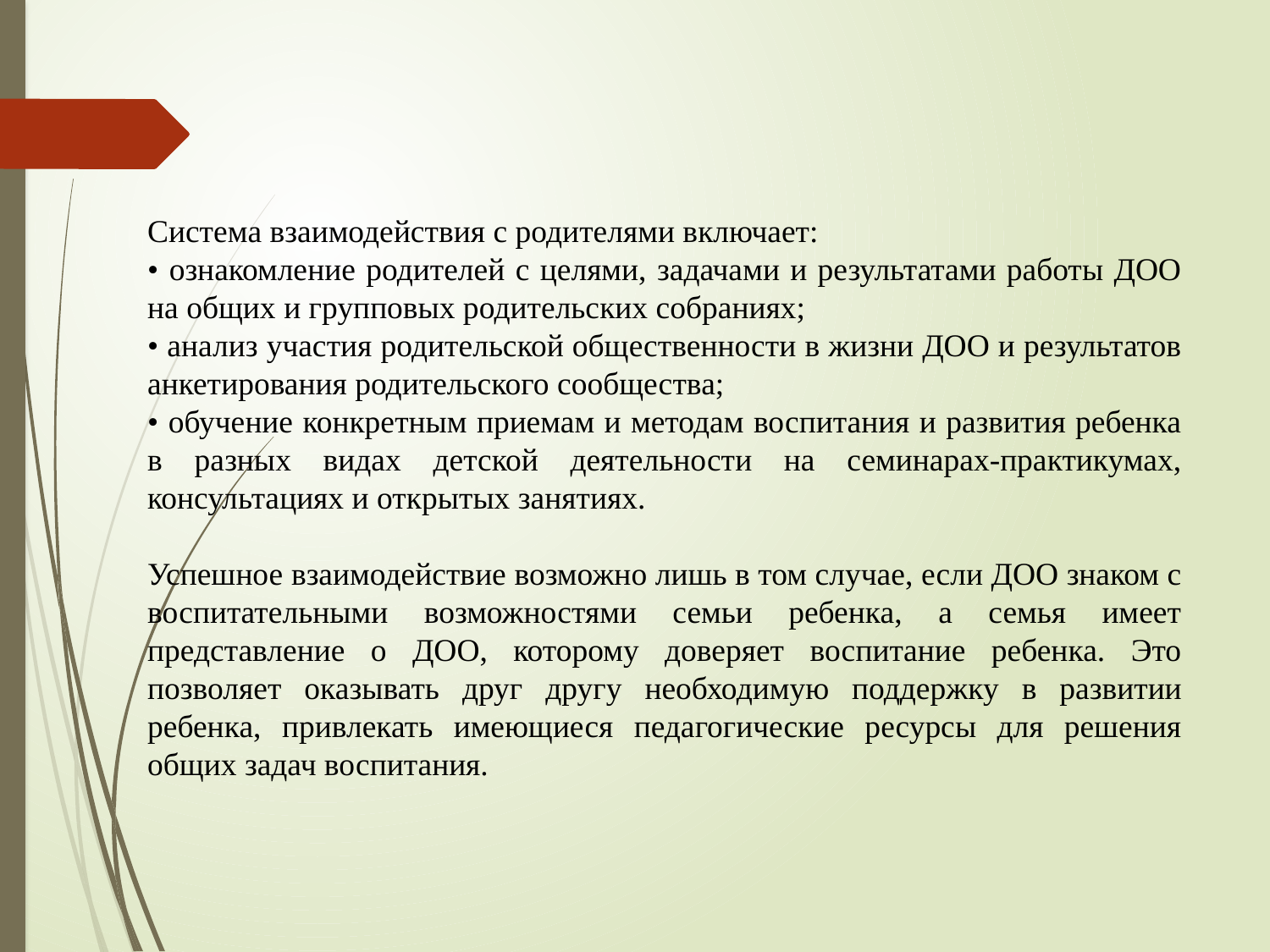

Система взаимодействия с родителями включает:
• ознакомление родителей с целями, задачами и результатами работы ДОО на общих и групповых родительских собраниях;
• анализ участия родительской общественности в жизни ДОО и результатов анкетирования родительского сообщества;
• обучение конкретным приемам и методам воспитания и развития ребенка в разных видах детской деятельности на семинарах-практикумах, консультациях и открытых занятиях.

Успешное взаимодействие возможно лишь в том случае, если ДОО знаком с воспитательными возможностями семьи ребенка, а семья имеет представление о ДОО, которому доверяет воспитание ребенка. Это позволяет оказывать друг другу необходимую поддержку в развитии ребенка, привлекать имеющиеся педагогические ресурсы для решения общих задач воспитания.